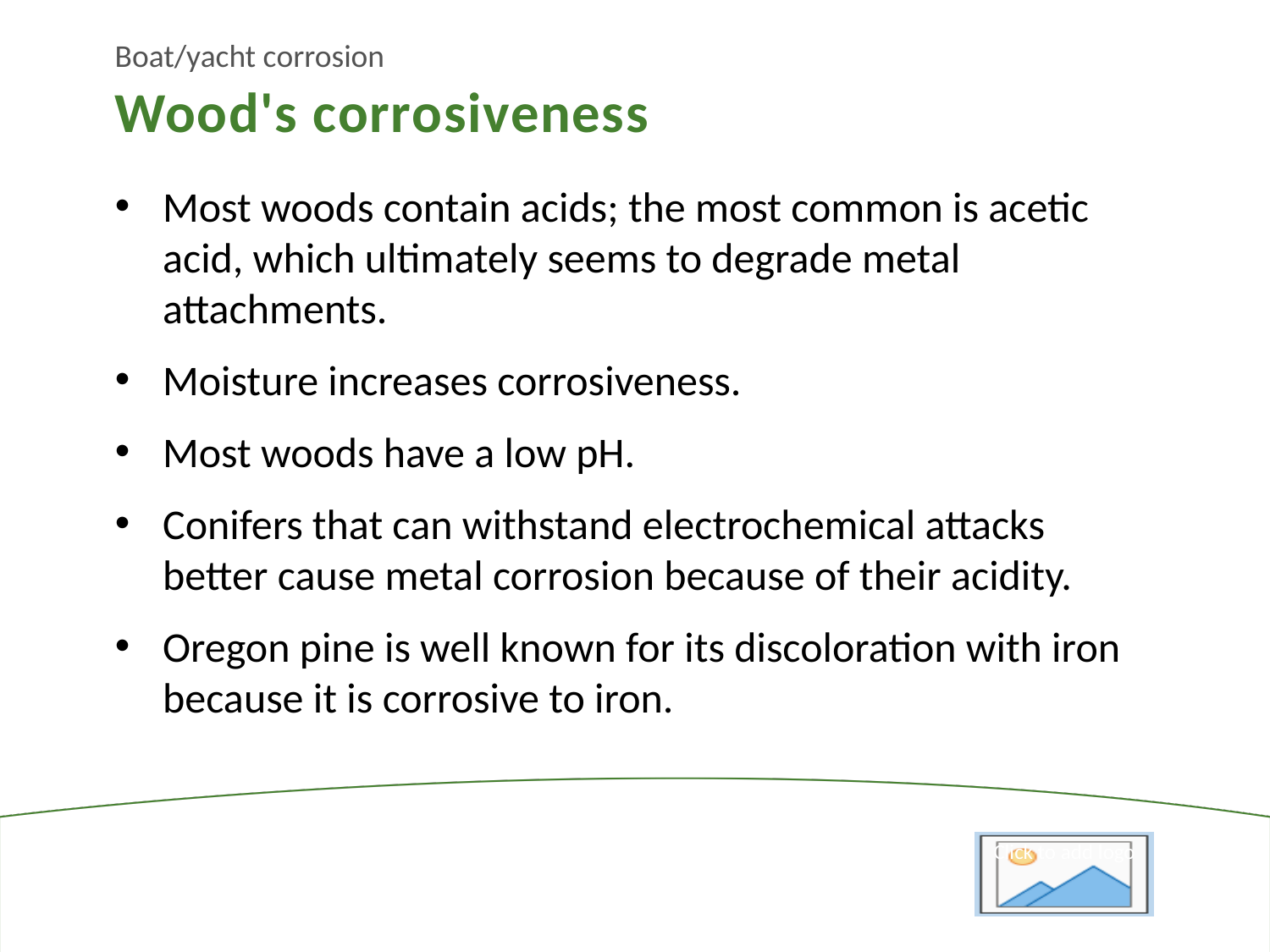

Boat/yacht corrosion
Wood's corrosiveness
Most woods contain acids; the most common is acetic acid, which ultimately seems to degrade metal attachments.
Moisture increases corrosiveness.
Most woods have a low pH.
Conifers that can withstand electrochemical attacks better cause metal corrosion because of their acidity.
Oregon pine is well known for its discoloration with iron because it is corrosive to iron.